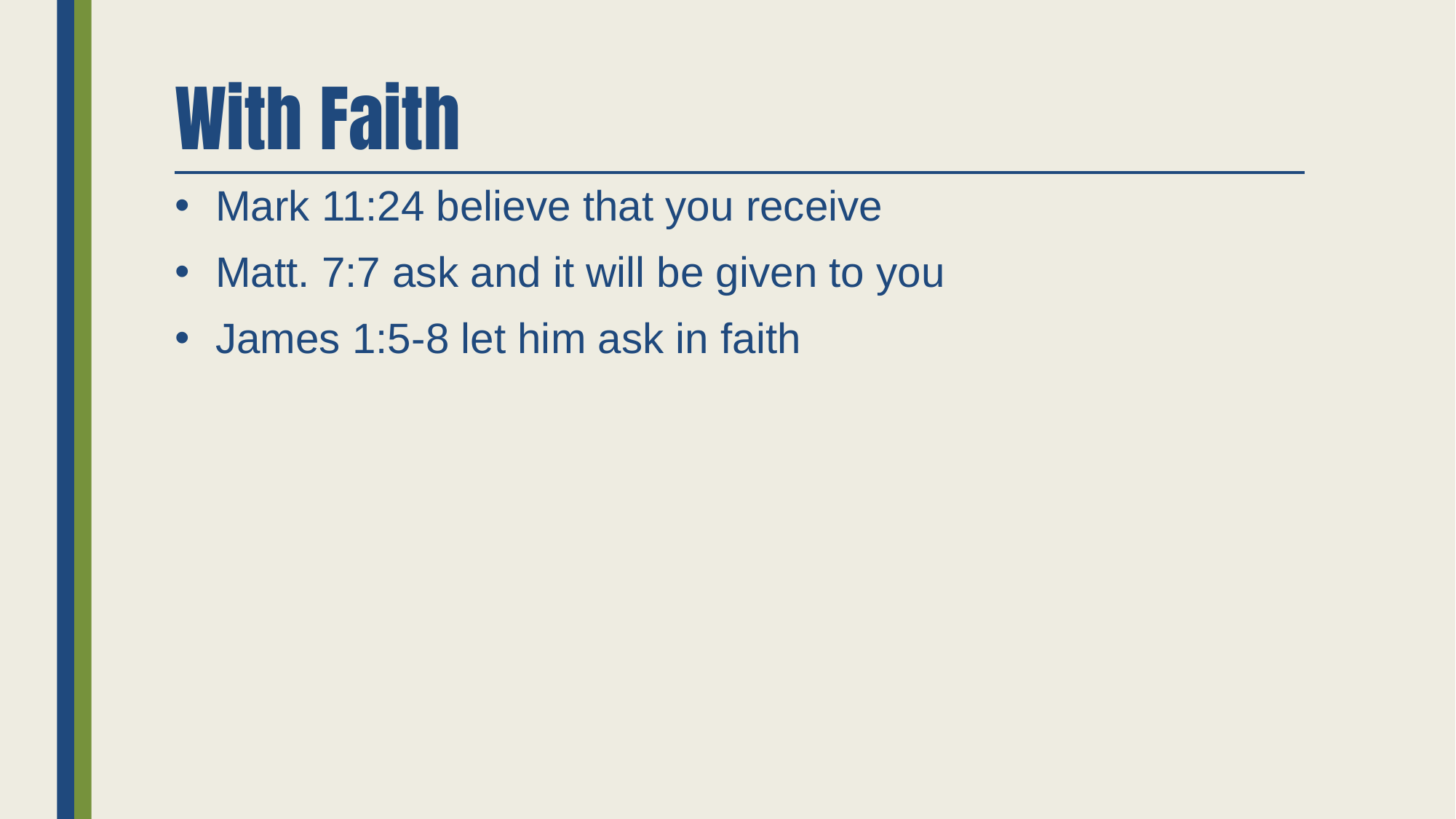

# With Faith
Mark 11:24 believe that you receive
Matt. 7:7 ask and it will be given to you
James 1:5-8 let him ask in faith